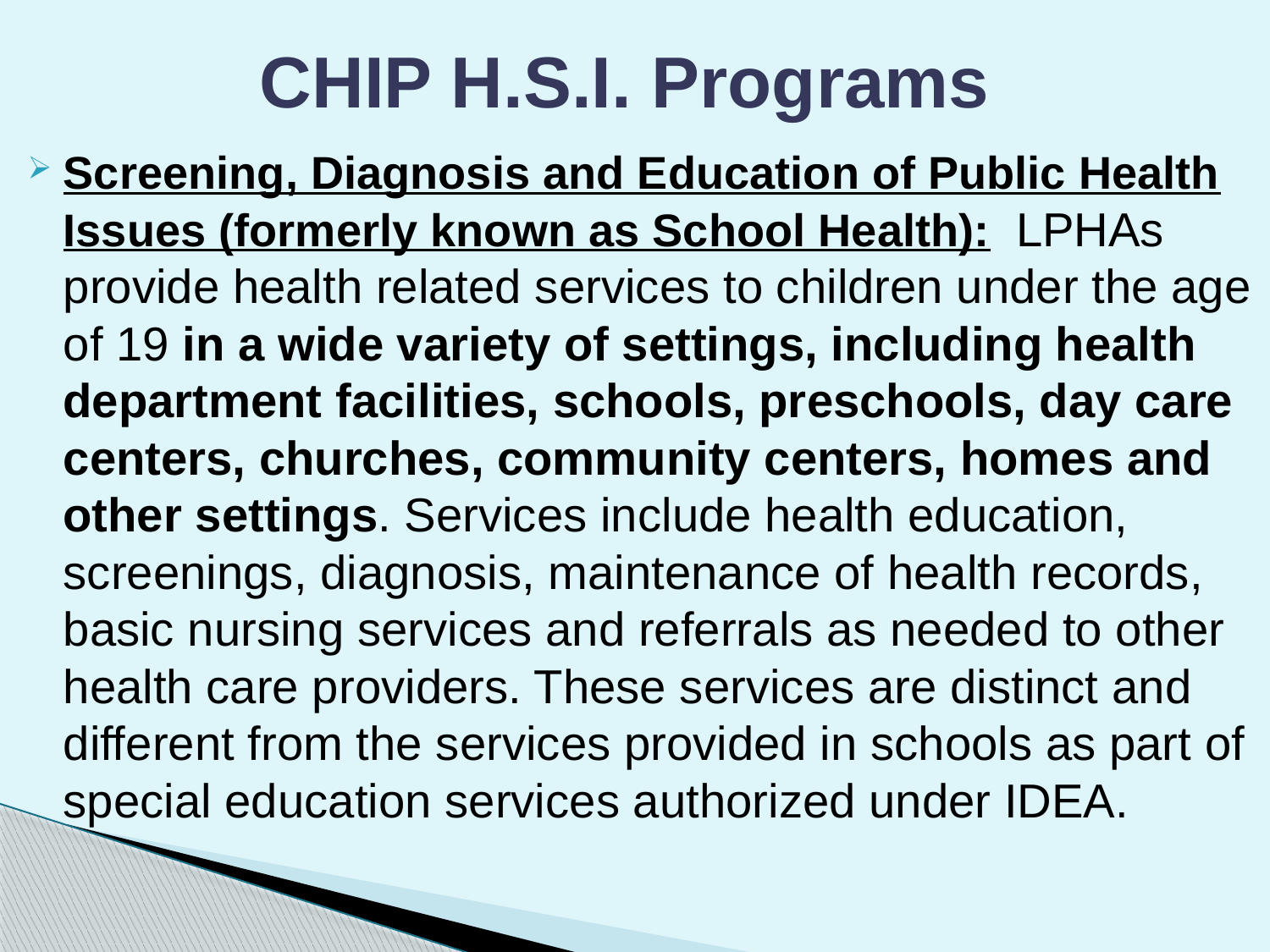

# CHIP H.S.I. Programs
Screening, Diagnosis and Education of Public Health Issues (formerly known as School Health):  LPHAs provide health related services to children under the age of 19 in a wide variety of settings, including health department facilities, schools, preschools, day care centers, churches, community centers, homes and other settings. Services include health education, screenings, diagnosis, maintenance of health records, basic nursing services and referrals as needed to other health care providers. These services are distinct and different from the services provided in schools as part of special education services authorized under IDEA.